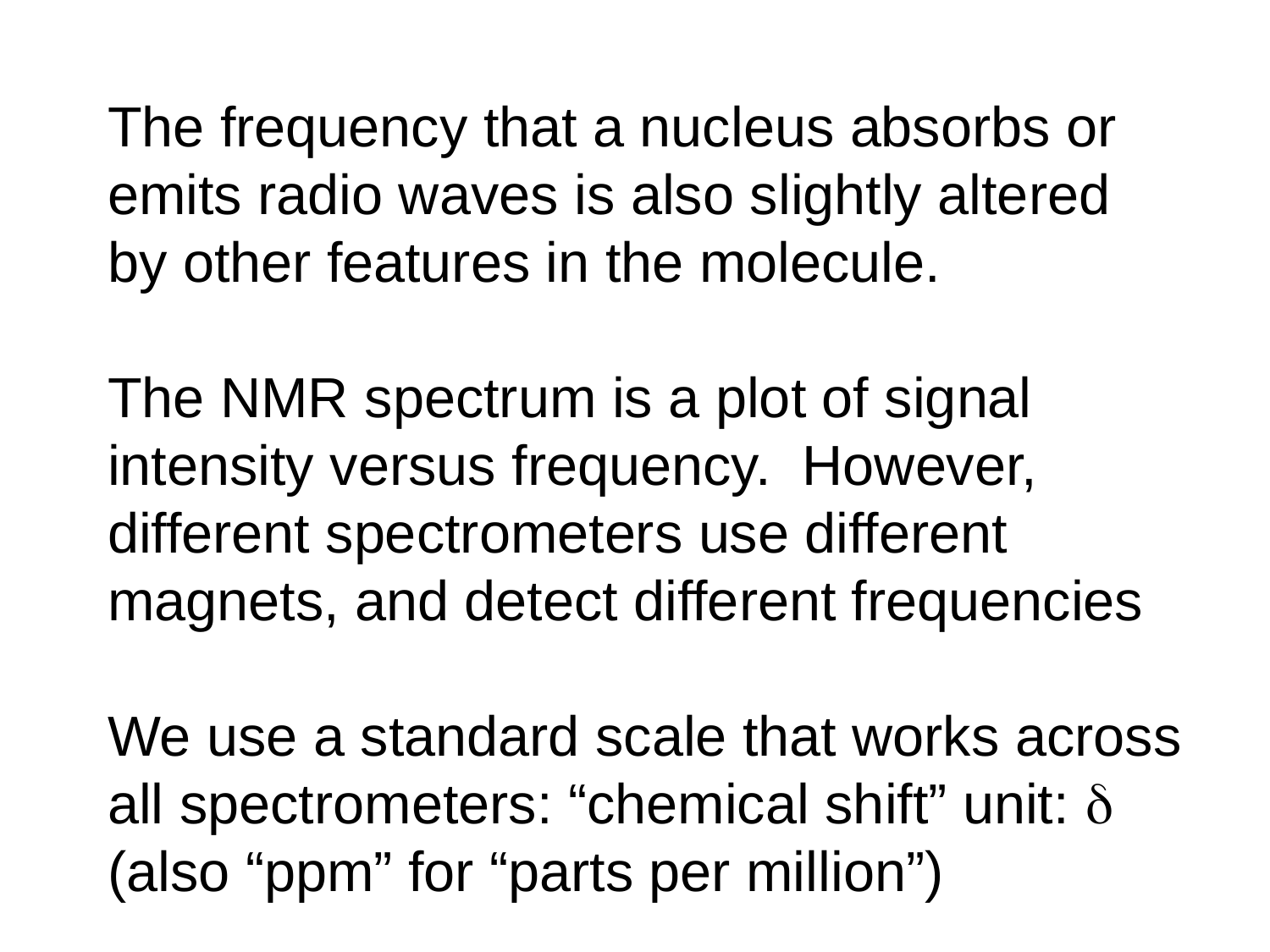

The frequency that a nucleus absorbs or emits radio waves is also slightly altered by other features in the molecule.

The NMR spectrum is a plot of signal intensity versus frequency.  However, different spectrometers use different magnets, and detect different frequencies

We use a standard scale that works across all spectrometers: “chemical shift” unit: δ (also “ppm” for “parts per million”)